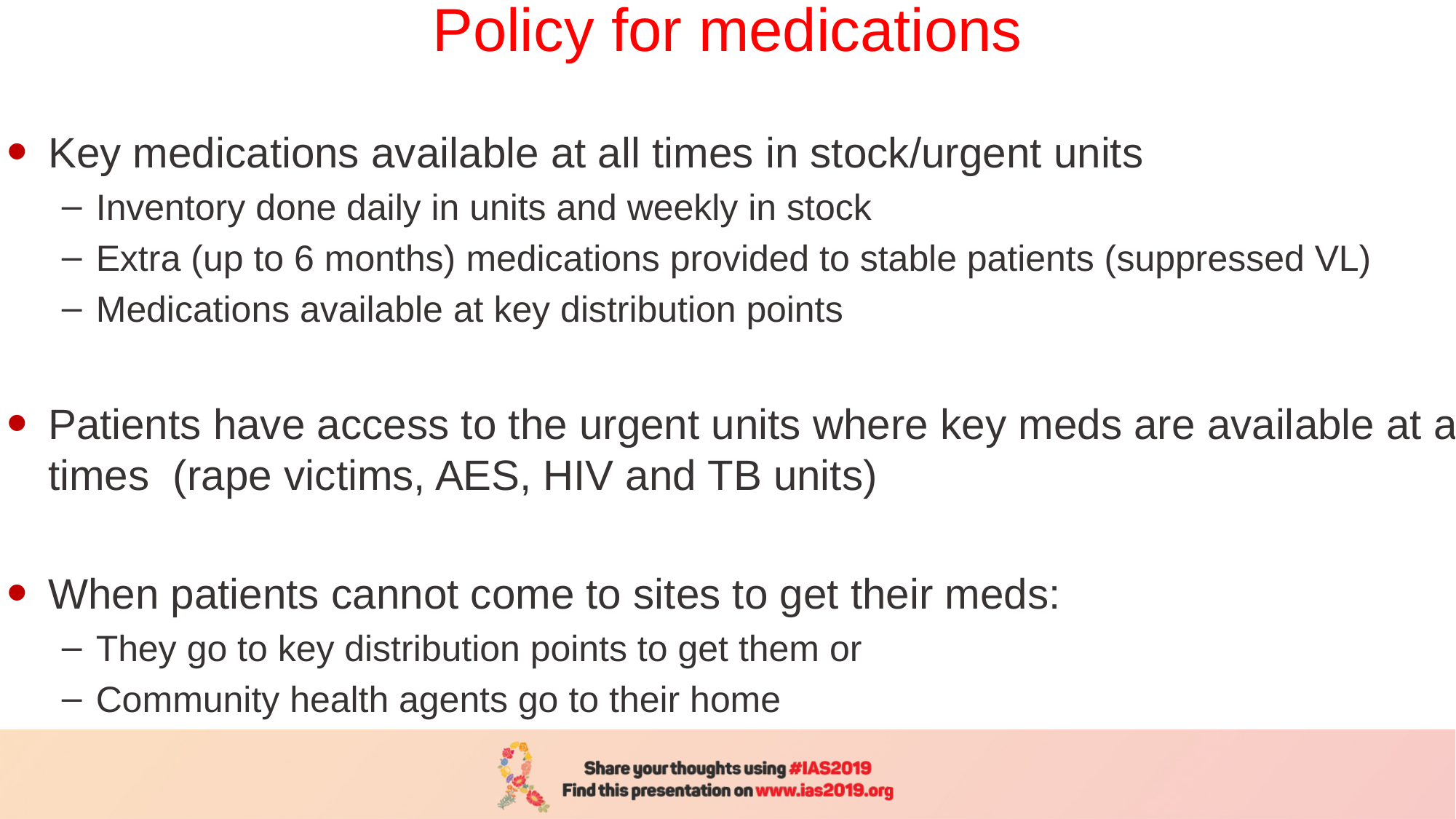

# Policy for medications

Key medications available at all times in stock/urgent units
Inventory done daily in units and weekly in stock
Extra (up to 6 months) medications provided to stable patients (suppressed VL)
Medications available at key distribution points

Patients have access to the urgent units where key meds are available at all times  (rape victims, AES, HIV and TB units)

When patients cannot come to sites to get their meds:
They go to key distribution points to get them or
Community health agents go to their home